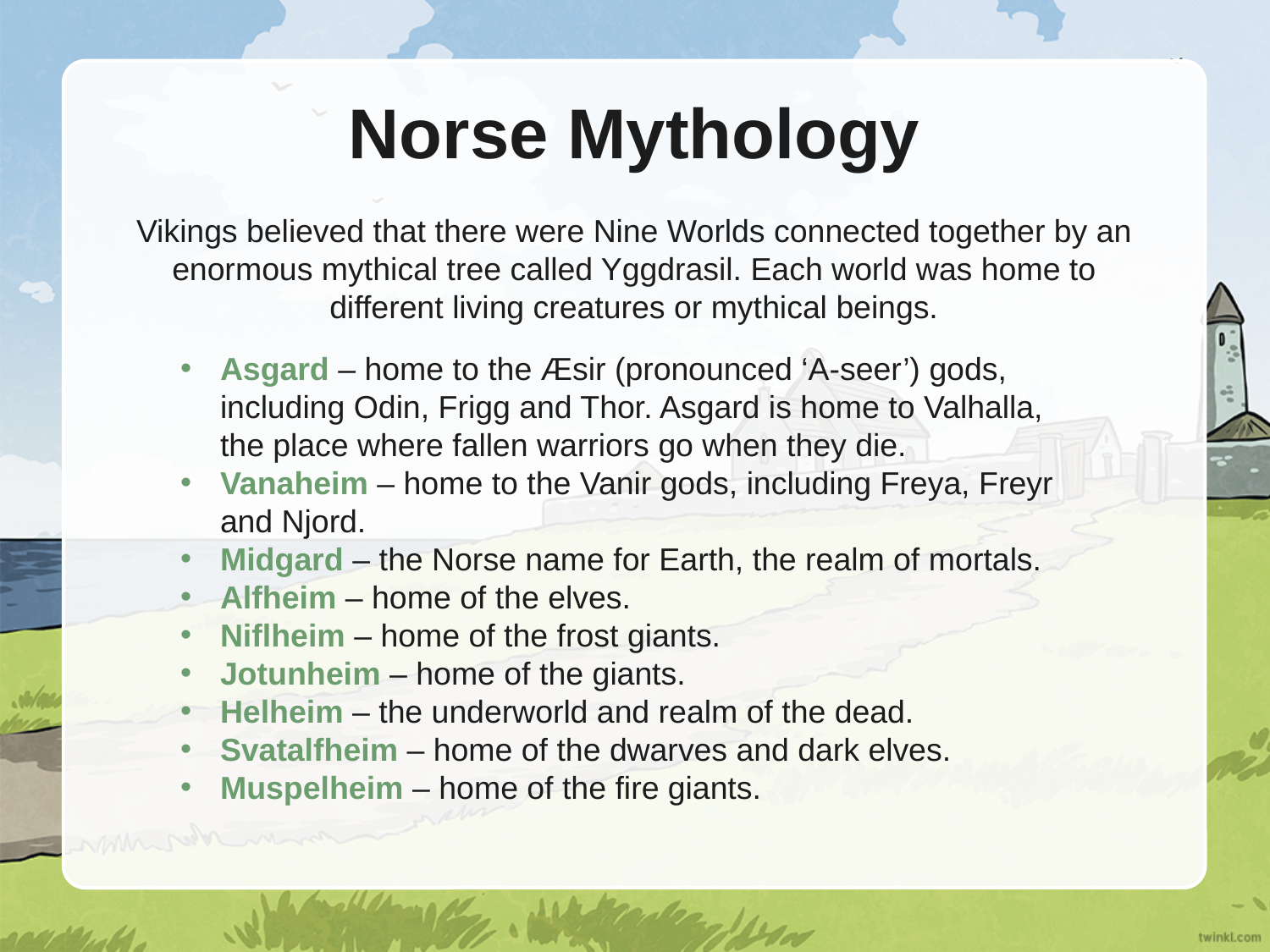

# Norse Mythology
Vikings believed that there were Nine Worlds connected together by an enormous mythical tree called Yggdrasil. Each world was home to different living creatures or mythical beings.

Asgard – home to the Æsir (pronounced ‘A-seer’) gods, including Odin, Frigg and Thor. Asgard is home to Valhalla, the place where fallen warriors go when they die.
Vanaheim – home to the Vanir gods, including Freya, Freyr and Njord.
Midgard – the Norse name for Earth, the realm of mortals.
Alfheim – home of the elves.
Niflheim – home of the frost giants.
Jotunheim – home of the giants.
Helheim – the underworld and realm of the dead.
Svatalfheim – home of the dwarves and dark elves.
Muspelheim – home of the fire giants.